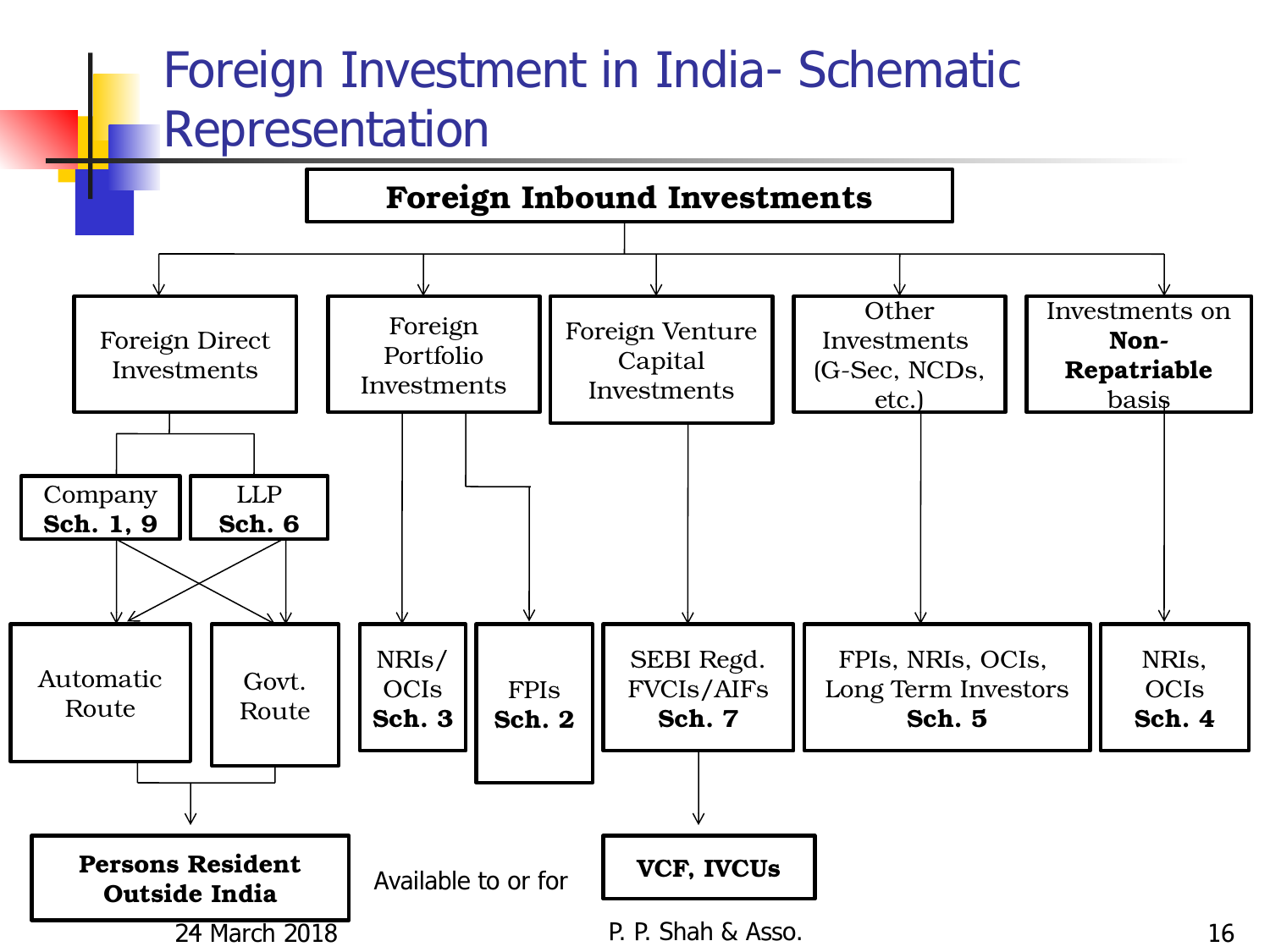

# Foreign Investment in India- Schematic Representation
Foreign Inbound Investments
Foreign Direct Investments
Foreign Portfolio Investments
Foreign Venture Capital Investments
Other Investments
(G-Sec, NCDs, etc.)
Investments on Non-Repatriable basis
Company
Sch. 1, 9
LLP
Sch. 6
Govt. Route
Automatic Route
NRIs/ OCIs
Sch. 3
FPIs
Sch. 2
SEBI Regd. FVCIs/AIFs
Sch. 7
FPIs, NRIs, OCIs,
Long Term Investors
Sch. 5
NRIs, OCIs
Sch. 4
Persons Resident Outside India
VCF, IVCUs
Available to or for
P. P. Shah & Asso.
24 March 2018
16